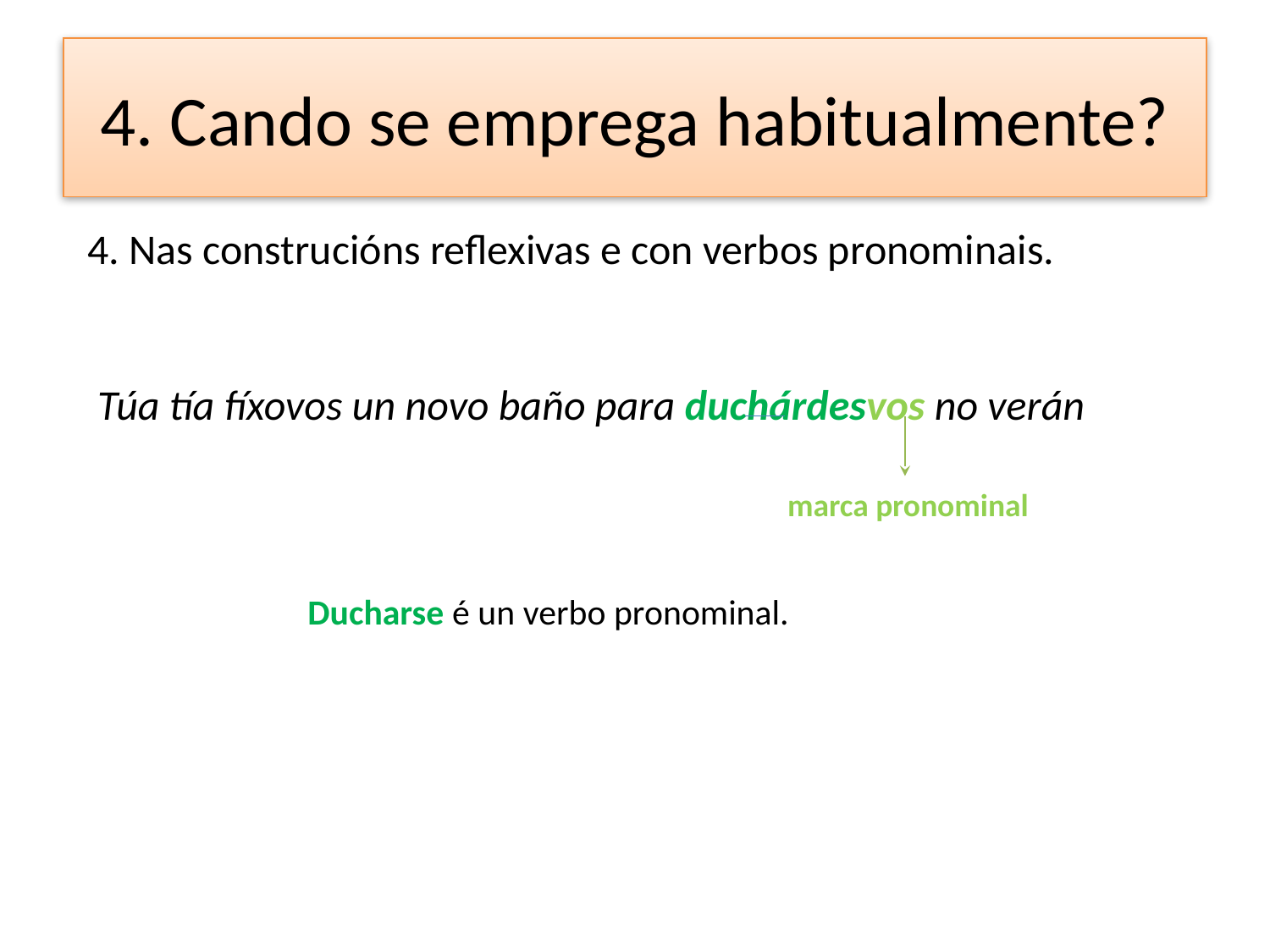

# 4. Cando se emprega habitualmente?
4. Nas construcións reflexivas e con verbos pronominais.

Túa tía fíxovos un novo baño para duchárdesvos no verán
marca pronominal
Ducharse é un verbo pronominal.